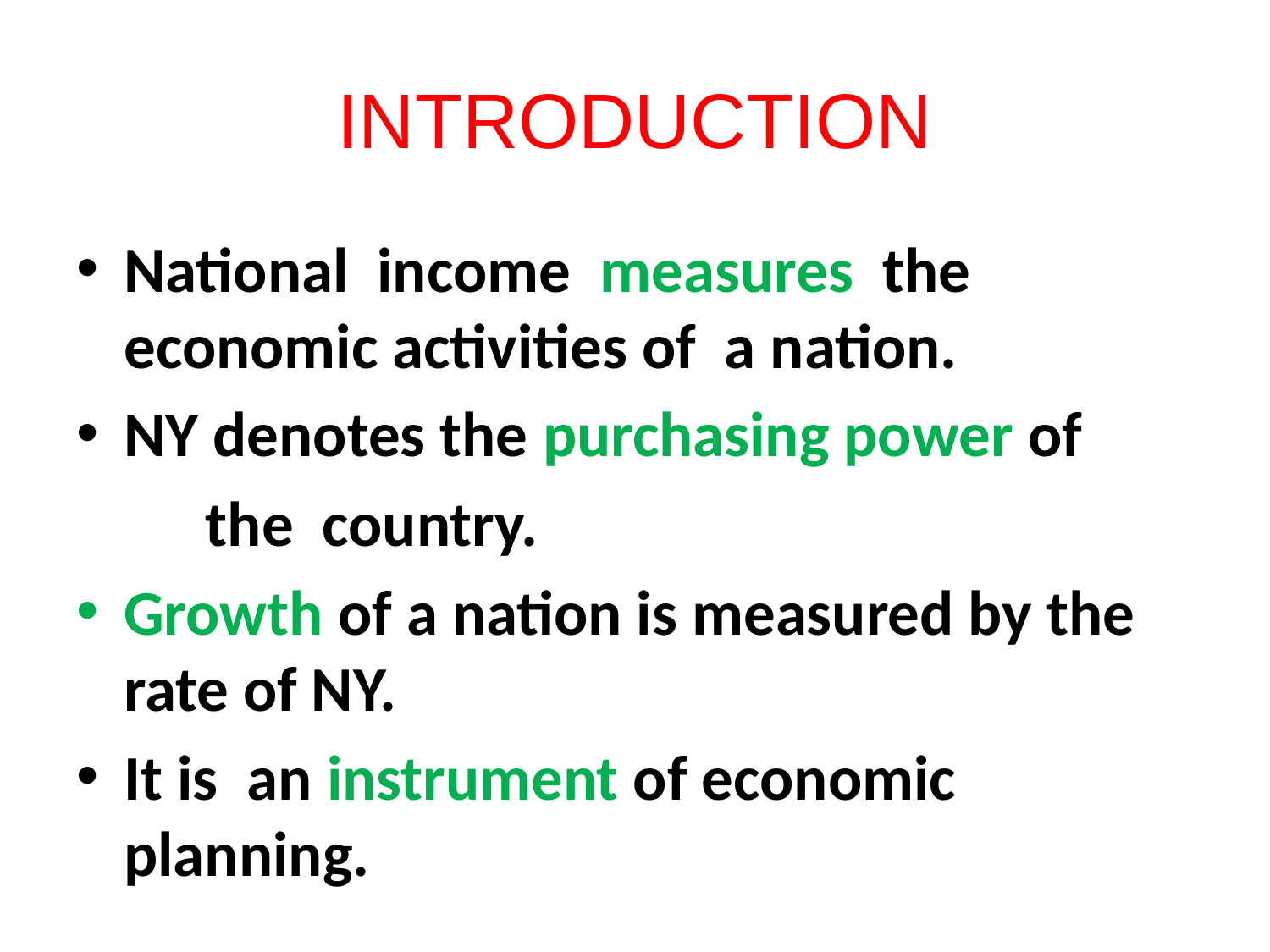

# INTRODUCTION
National  income  measures  the economic activities of  a nation.
NY denotes the purchasing power of
         the  country.
Growth of a nation is measured by the rate of NY.
It is  an instrument of economic planning.